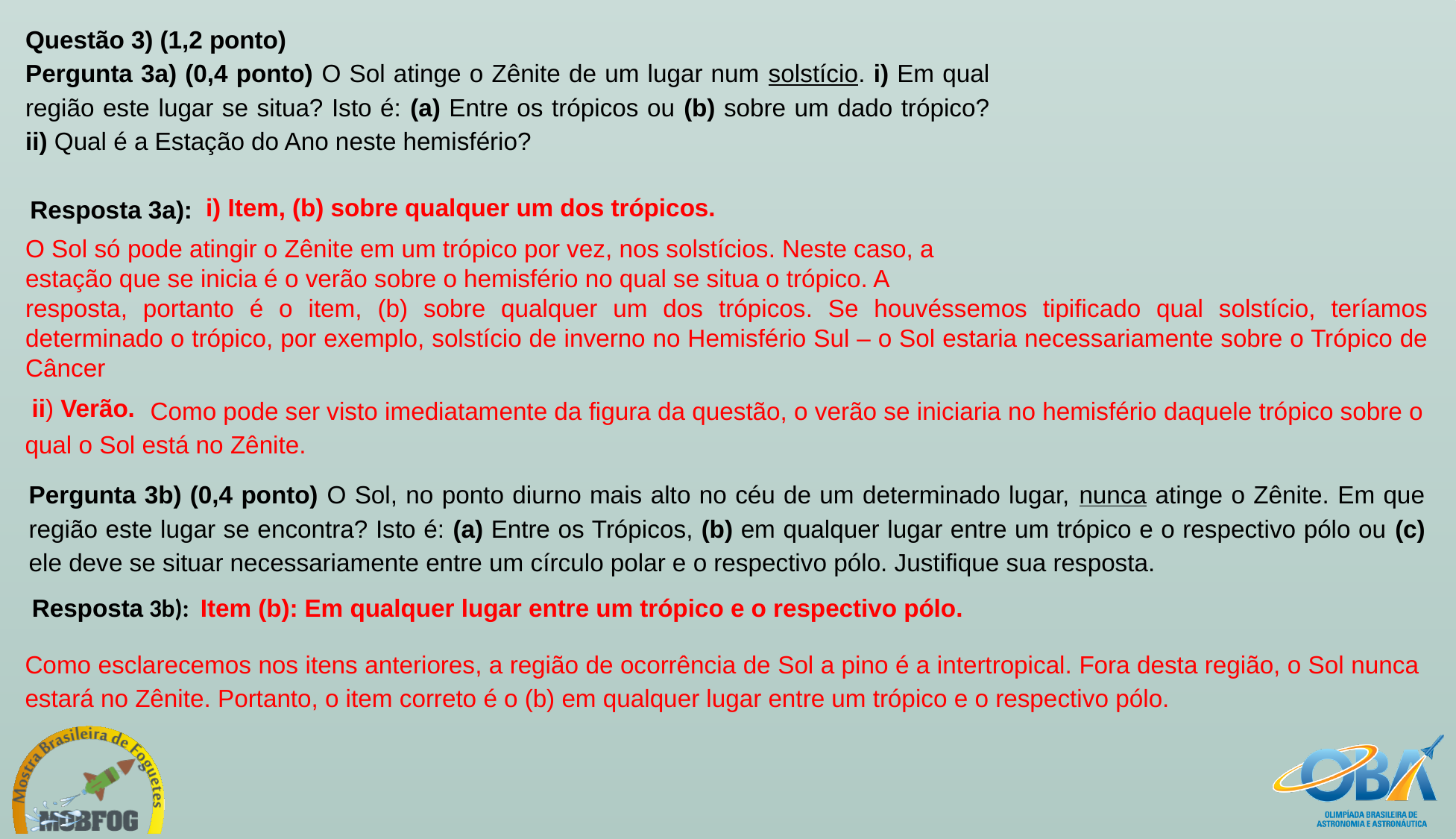

Questão 3) (1,2 ponto)
Pergunta 3a) (0,4 ponto) O Sol atinge o Zênite de um lugar num solstício. i) Em qual região este lugar se situa? Isto é: (a) Entre os trópicos ou (b) sobre um dado trópico? ii) Qual é a Estação do Ano neste hemisfério?
Resposta 3a):
i) Item, (b) sobre qualquer um dos trópicos.
O Sol só pode atingir o Zênite em um trópico por vez, nos solstícios. Neste caso, a
estação que se inicia é o verão sobre o hemisfério no qual se situa o trópico. A
resposta, portanto é o item, (b) sobre qualquer um dos trópicos. Se houvéssemos tipificado qual solstício, teríamos determinado o trópico, por exemplo, solstício de inverno no Hemisfério Sul – o Sol estaria necessariamente sobre o Trópico de Câncer
                  Como pode ser visto imediatamente da figura da questão, o verão se iniciaria no hemisfério daquele trópico sobre o qual o Sol está no Zênite.
ii) Verão.
Pergunta 3b) (0,4 ponto) O Sol, no ponto diurno mais alto no céu de um determinado lugar, nunca atinge o Zênite. Em que região este lugar se encontra? Isto é: (a) Entre os Trópicos, (b) em qualquer lugar entre um trópico e o respectivo pólo ou (c) ele deve se situar necessariamente entre um círculo polar e o respectivo pólo. Justifique sua resposta.
Resposta 3b):
Item (b): Em qualquer lugar entre um trópico e o respectivo pólo.
Como esclarecemos nos itens anteriores, a região de ocorrência de Sol a pino é a intertropical. Fora desta região, o Sol nunca estará no Zênite. Portanto, o item correto é o (b) em qualquer lugar entre um trópico e o respectivo pólo.